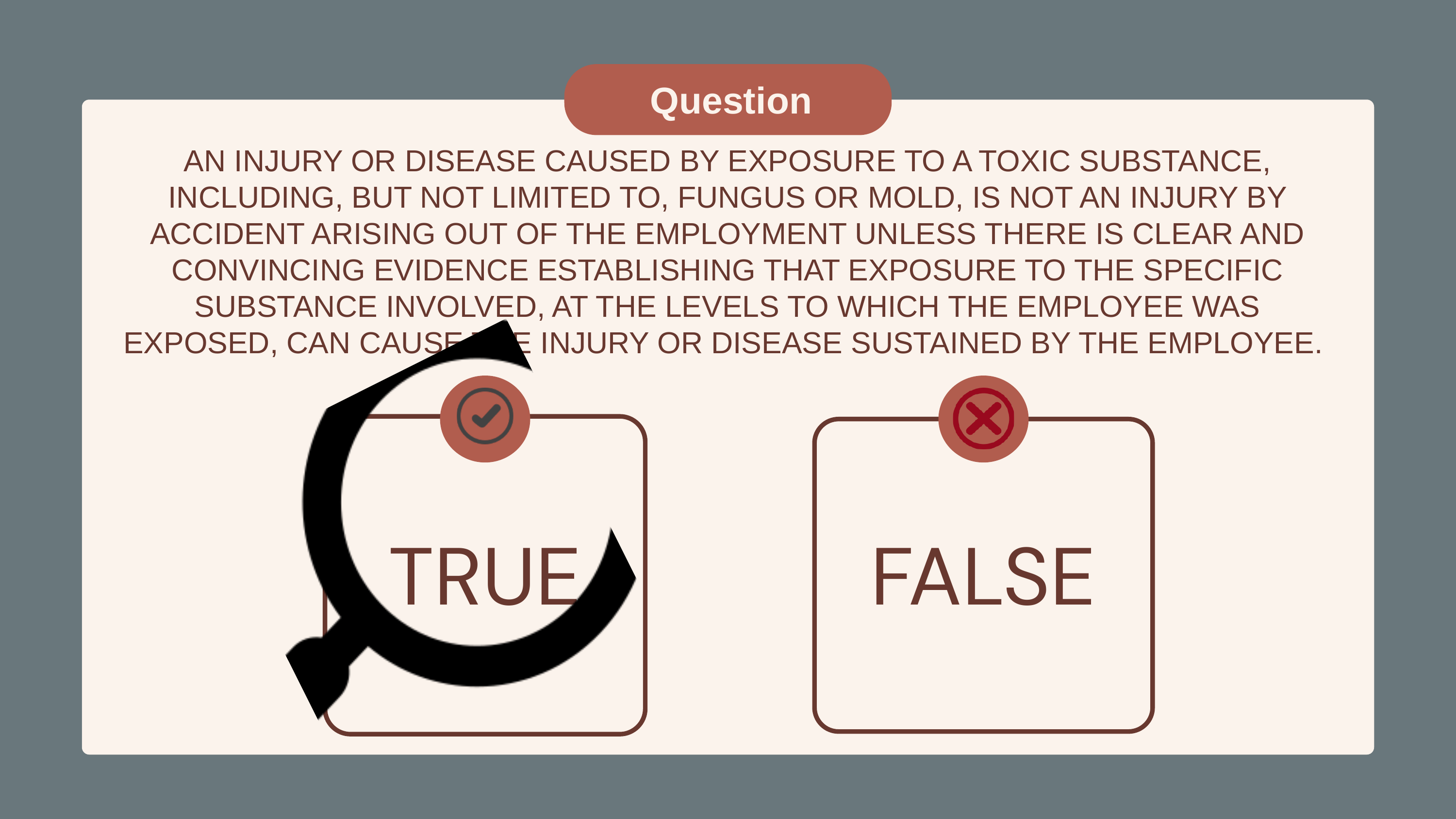

Question

AN INJURY OR DISEASE CAUSED BY EXPOSURE TO A TOXIC SUBSTANCE, INCLUDING, BUT NOT LIMITED TO, FUNGUS OR MOLD, IS NOT AN INJURY BY ACCIDENT ARISING OUT OF THE EMPLOYMENT UNLESS THERE IS CLEAR AND CONVINCING EVIDENCE ESTABLISHING THAT EXPOSURE TO THE SPECIFIC SUBSTANCE INVOLVED, AT THE LEVELS TO WHICH THE EMPLOYEE WAS EXPOSED, CAN CAUSE THE INJURY OR DISEASE SUSTAINED BY THE EMPLOYEE.

TRUE
FALSE